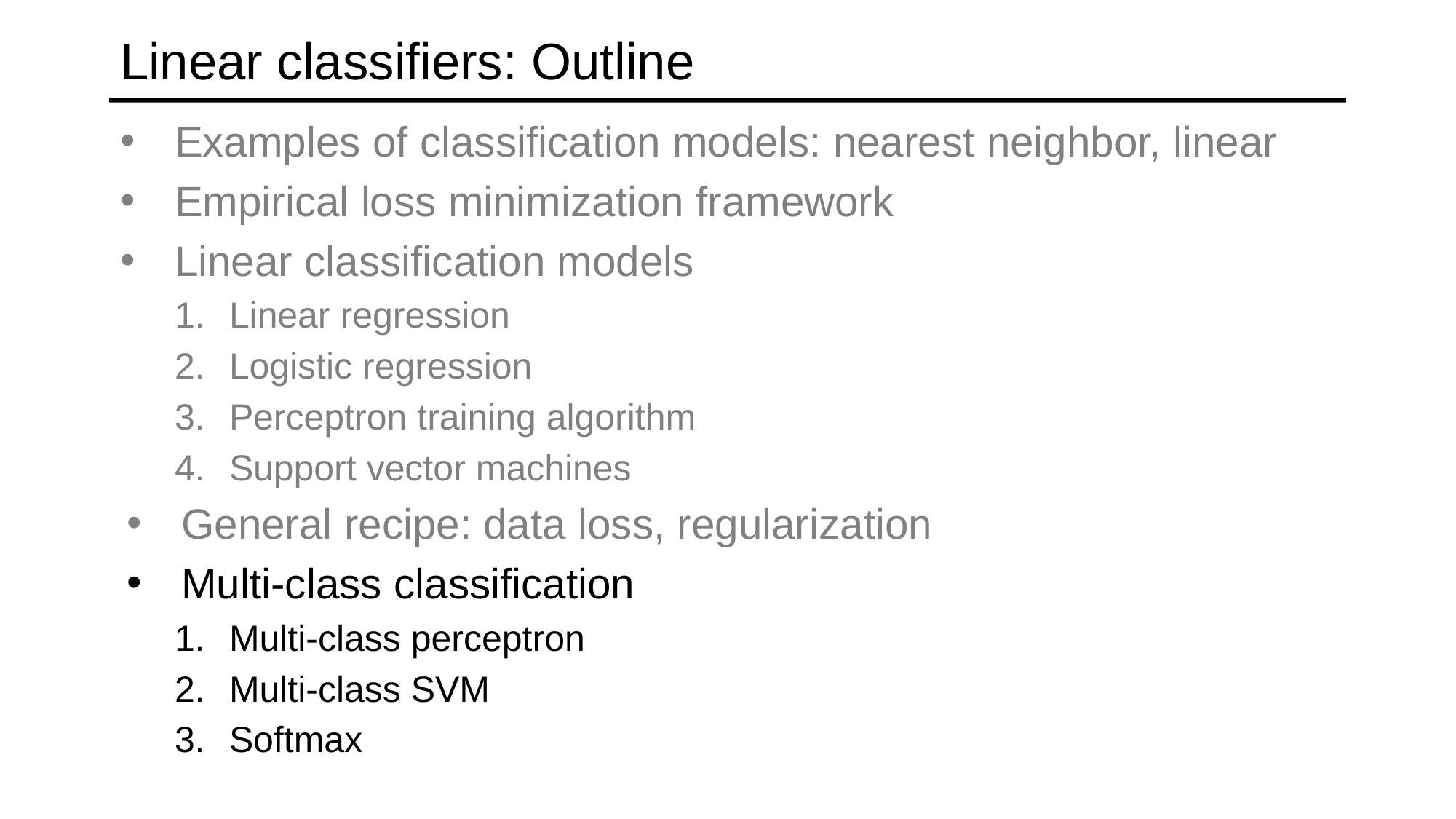

# Linear classifiers: Outline
Examples of classification models: nearest neighbor, linear
Empirical loss minimization framework
Linear classification models
Linear regression
Logistic regression
Perceptron training algorithm
Support vector machines
General recipe: data loss, regularization
Multi-class classification
Multi-class perceptron
Multi-class SVM
Softmax